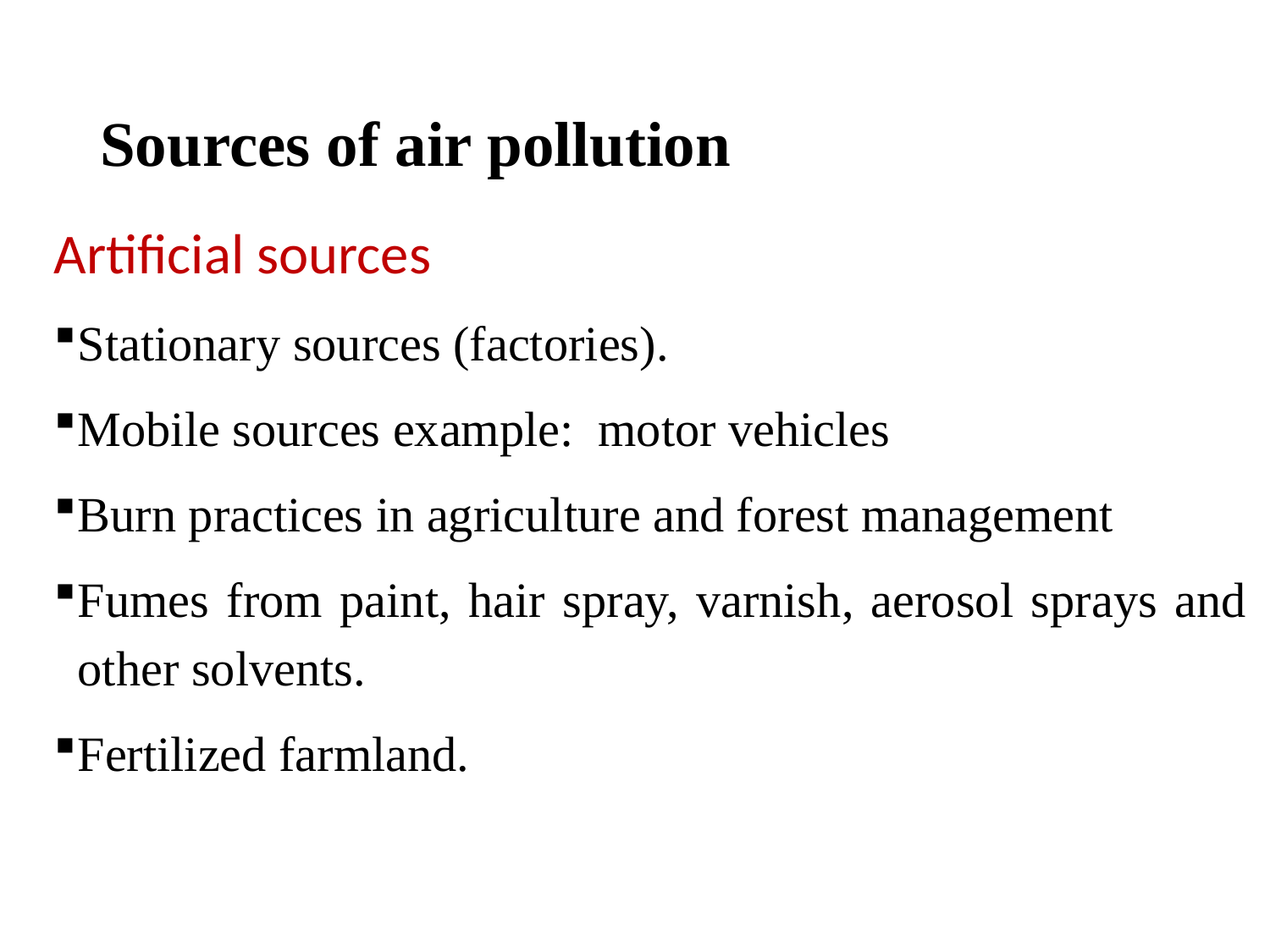

# Sources of air pollution
Artificial sources
Stationary sources (factories).
Mobile sources example:  motor vehicles
Burn practices in agriculture and forest management
Fumes from paint, hair spray, varnish, aerosol sprays and other solvents.
Fertilized farmland.